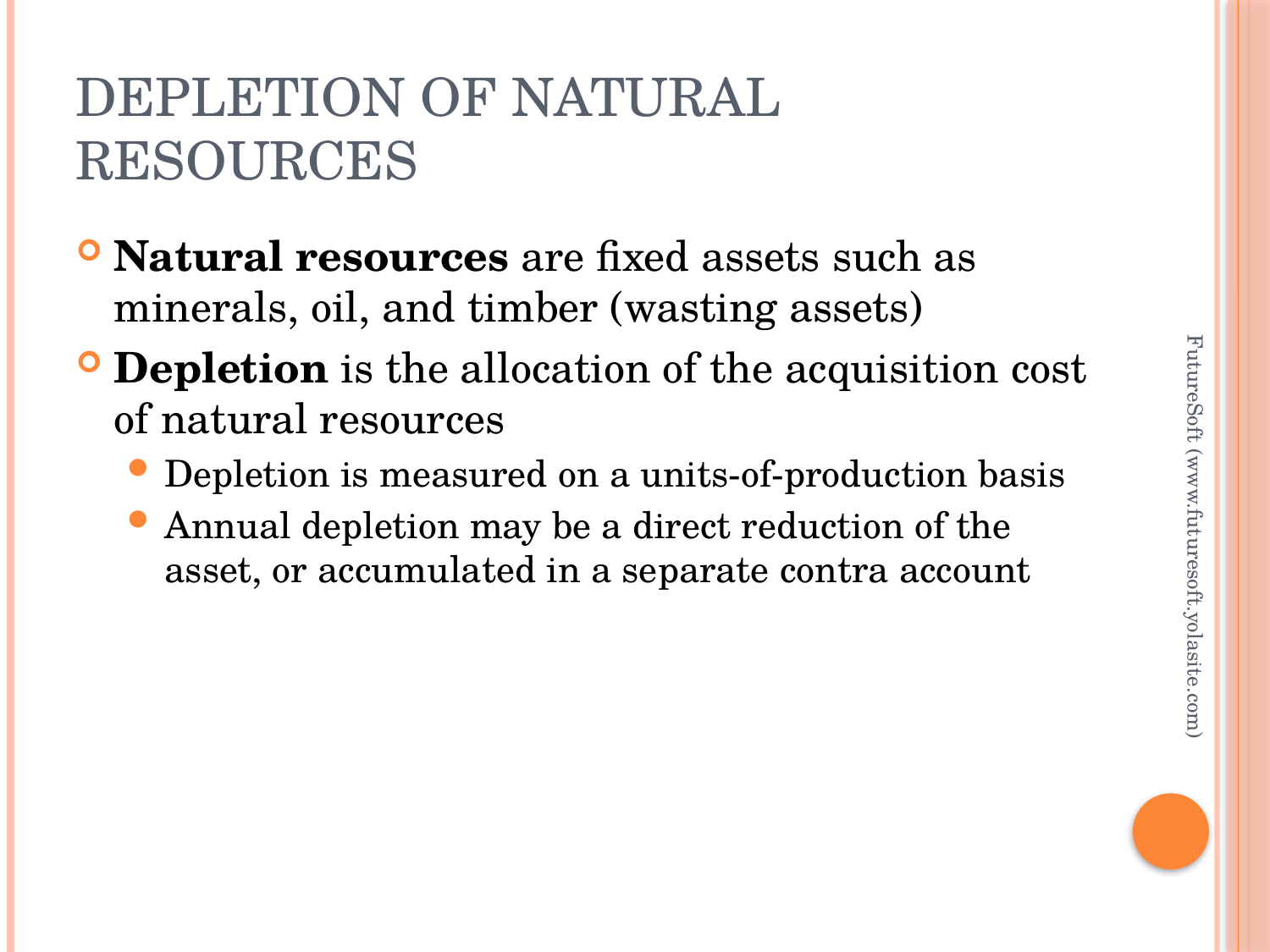

# Depletion of Natural Resources
Natural resources are fixed assets such as minerals, oil, and timber (wasting assets)
Depletion is the allocation of the acquisition cost of natural resources
Depletion is measured on a units-of-production basis
Annual depletion may be a direct reduction of the asset, or accumulated in a separate contra account
FutureSoft (www.futuresoft.yolasite.com)